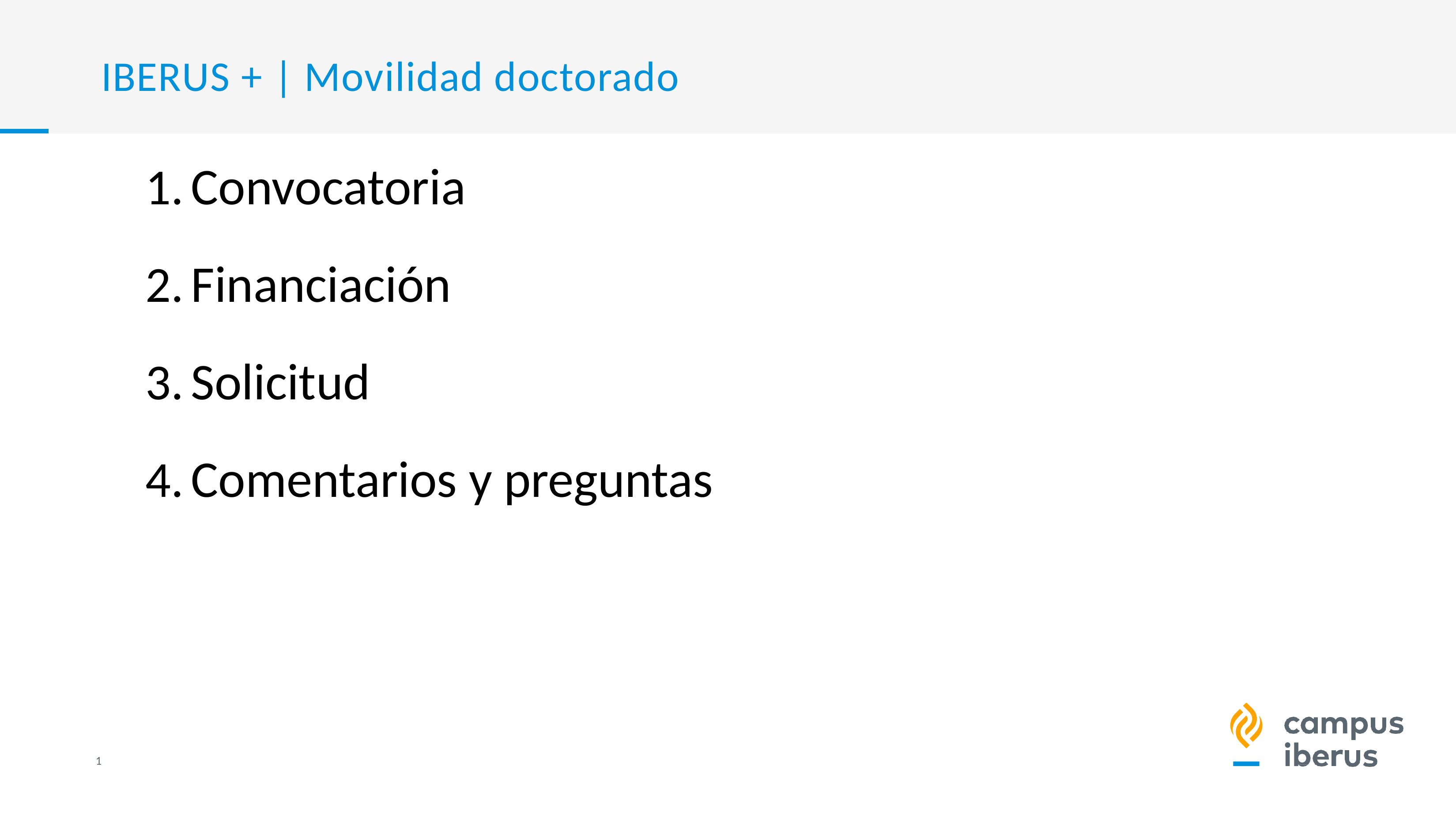

# IBERUS + | Movilidad doctorado
Convocatoria
Financiación
Solicitud
Comentarios y preguntas

1